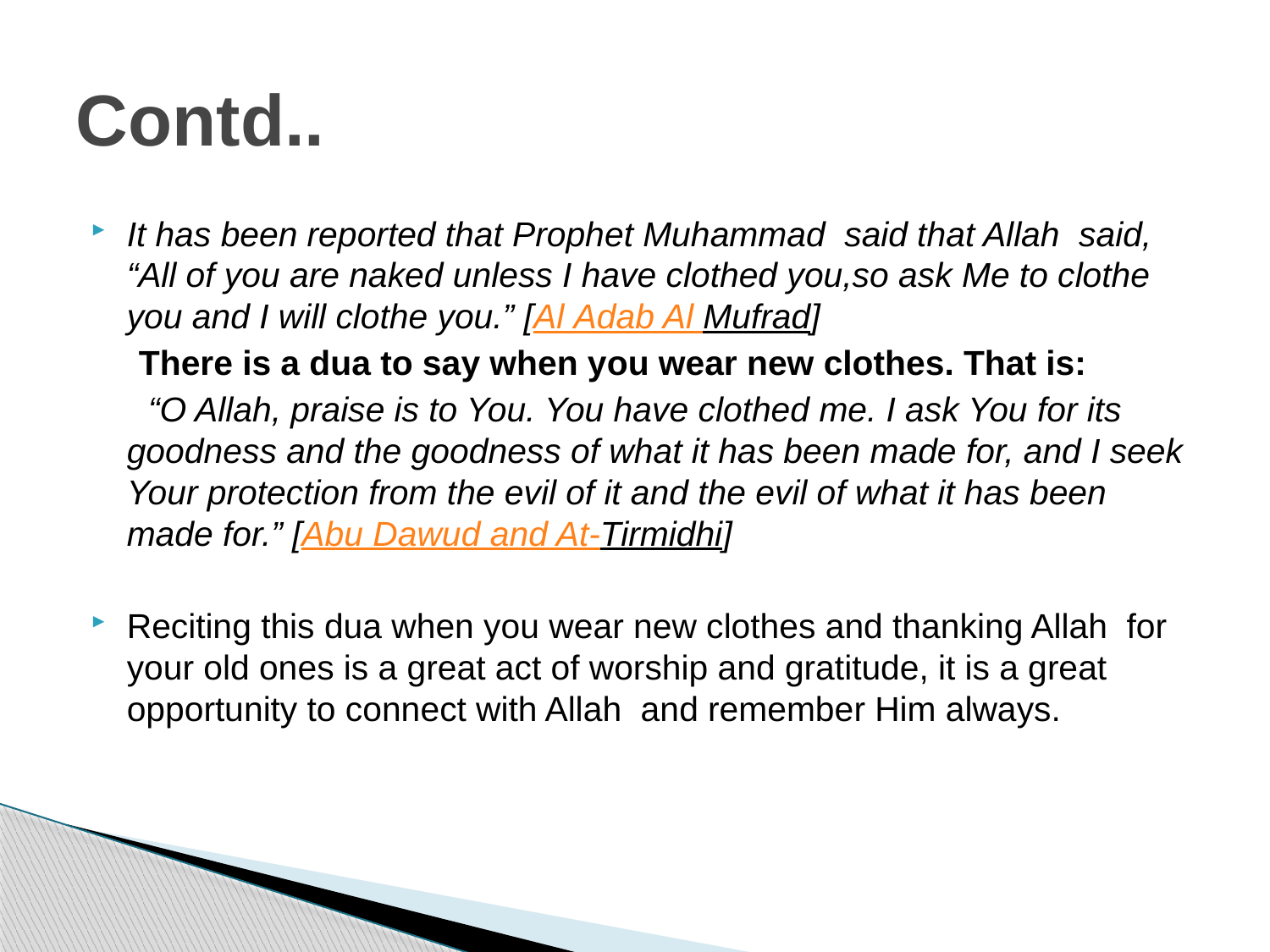

# Contd..
It has been reported that Prophet Muhammad  said that Allah  said, “All of you are naked unless I have clothed you,so ask Me to clothe you and I will clothe you.” [Al Adab Al Mufrad]
     There is a dua to say when you wear new clothes. That is:
      “O Allah, praise is to You. You have clothed me. I ask You for its goodness and the goodness of what it has been made for, and I seek Your protection from the evil of it and the evil of what it has been made for.” [Abu Dawud and At-Tirmidhi]

Reciting this dua when you wear new clothes and thanking Allah  for your old ones is a great act of worship and gratitude, it is a great opportunity to connect with Allah  and remember Him always.